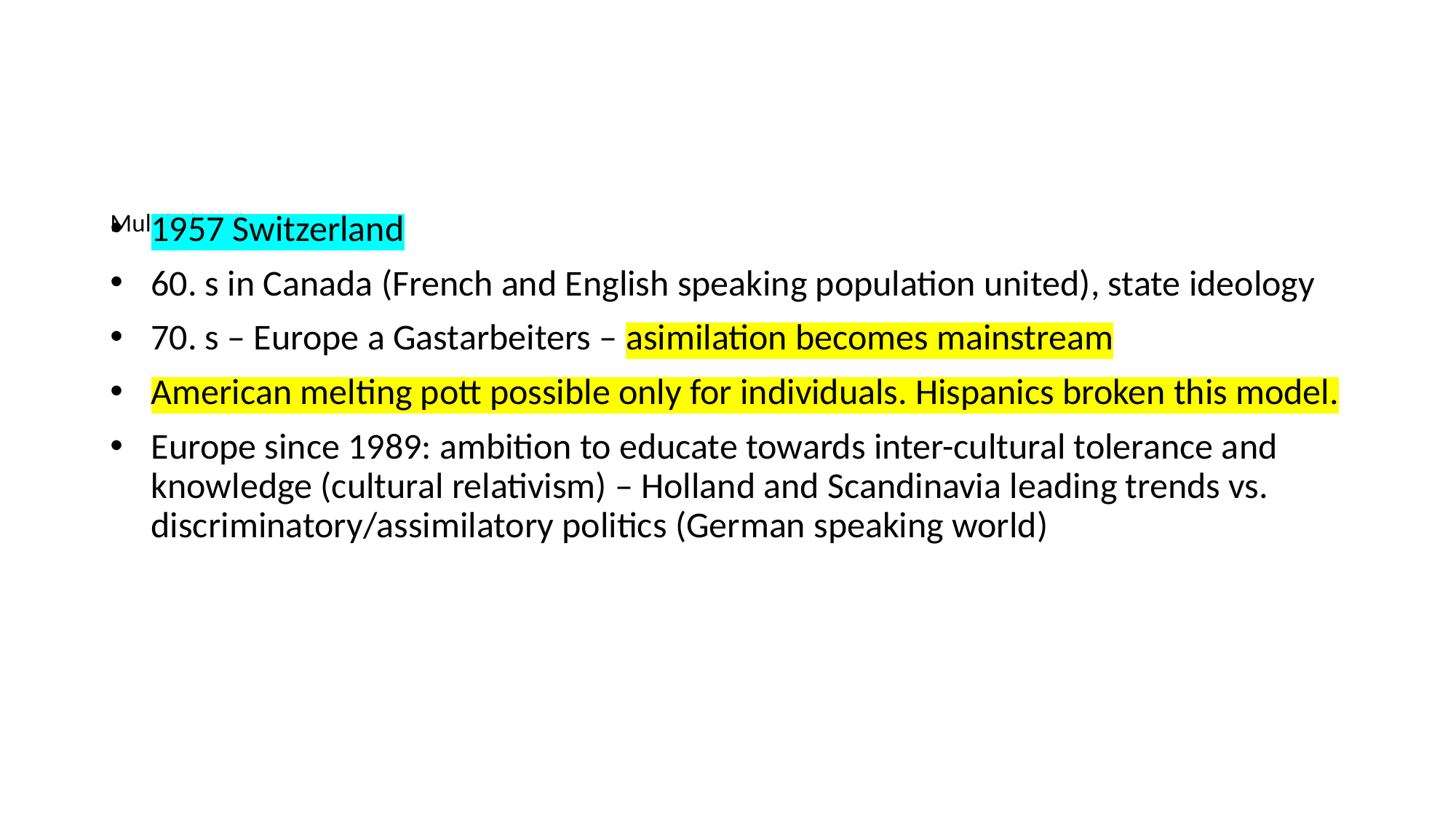

# Multikulturalisms
1957 Switzerland
60. s in Canada (French and English speaking population united), state ideology
70. s – Europe a Gastarbeiters – asimilation becomes mainstream
American melting pott possible only for individuals. Hispanics broken this model.
Europe since 1989: ambition to educate towards inter-cultural tolerance and knowledge (cultural relativism) – Holland and Scandinavia leading trends vs. discriminatory/assimilatory politics (German speaking world)